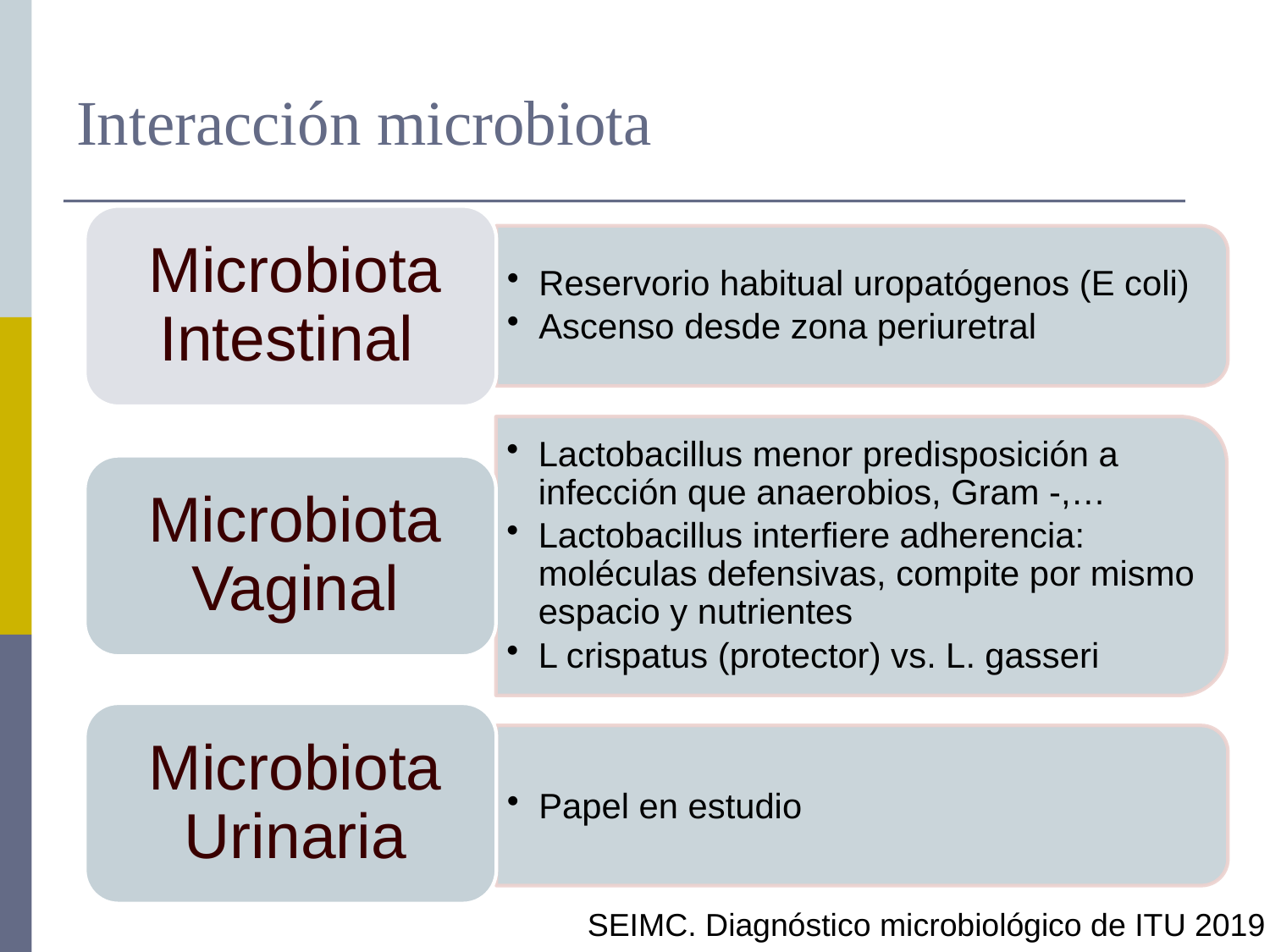

# Interacción microbiota
Reservorio habitual uropatógenos (E coli)
Ascenso desde zona periuretral
Microbiota Intestinal
Lactobacillus menor predisposición a infección que anaerobios, Gram -,…
Lactobacillus interfiere adherencia: moléculas defensivas, compite por mismo espacio y nutrientes
L crispatus (protector) vs. L. gasseri
Microbiota Vaginal

Papel en estudio

Microbiota Urinaria
SEIMC. Diagnóstico microbiológico de ITU 2019